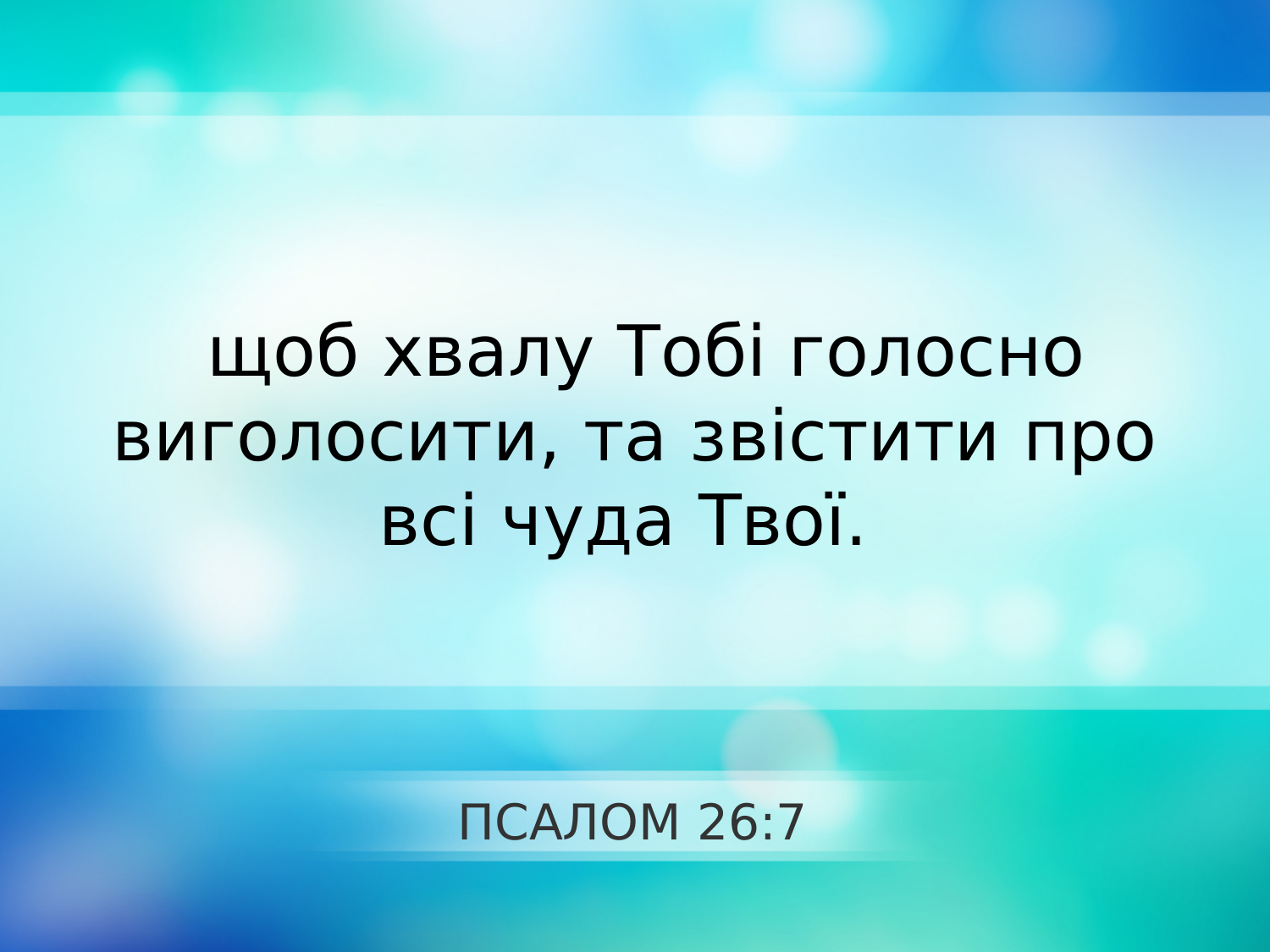

щоб хвалу Тобі голосно виголосити, та звістити про всі чуда Твої.
# ПСАЛОМ 26:7